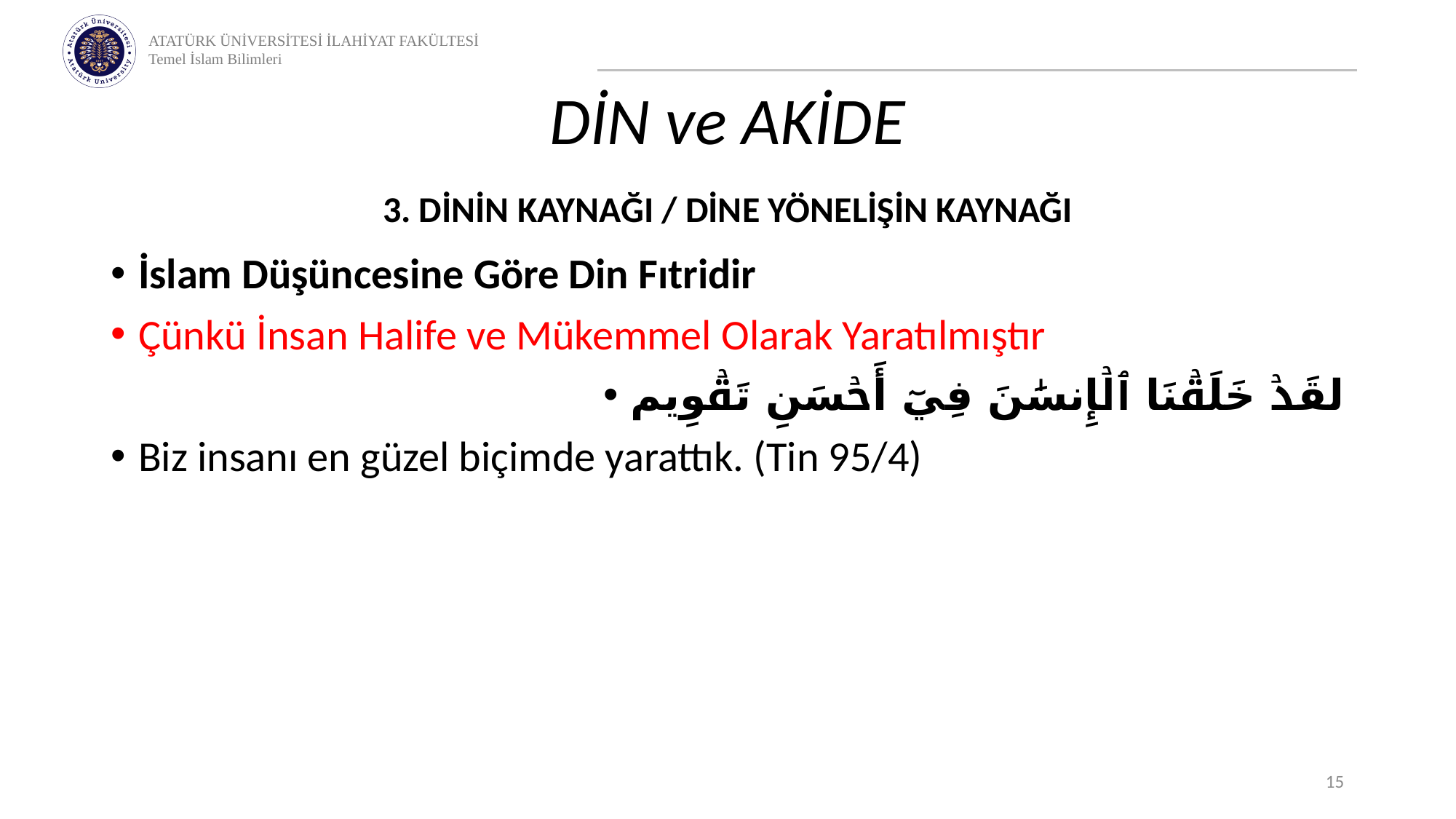

# DİN ve AKİDE
3. DİNİN KAYNAĞI / DİNE YÖNELİŞİN KAYNAĞI
İslam Düşüncesine Göre Din Fıtridir
Çünkü İnsan Halife ve Mükemmel Olarak Yaratılmıştır
لقَدۡ خَلَقۡنَا ٱلۡإِنسَٰنَ فِيٓ أَحۡسَنِ تَقۡوِيم
Biz insanı en güzel biçimde yarattık. (Tin 95/4)

15